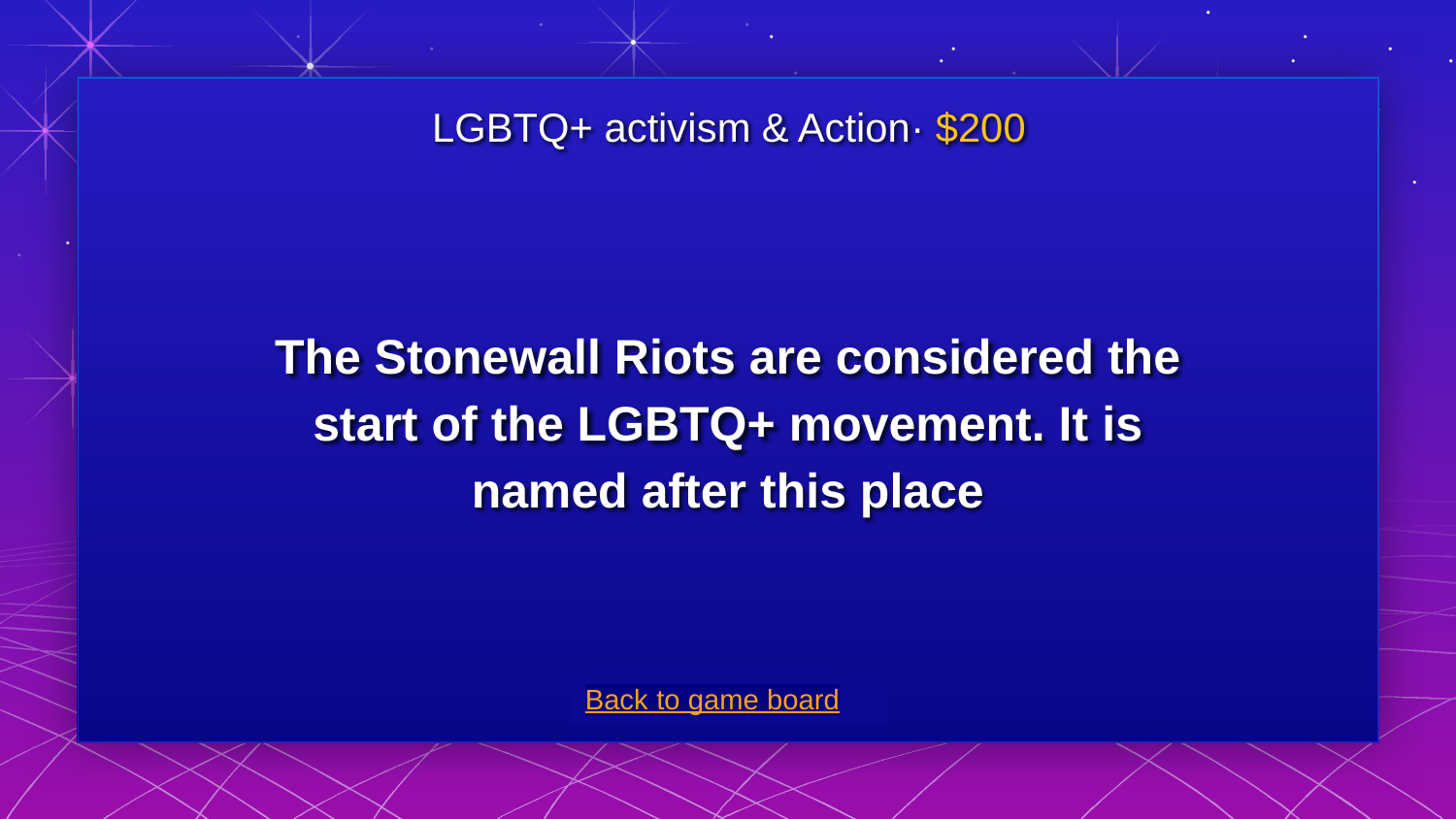

LGBTQ+ activism & Action· $200
# The Stonewall Riots are considered the start of the LGBTQ+ movement. It is named after this place
Back to game board